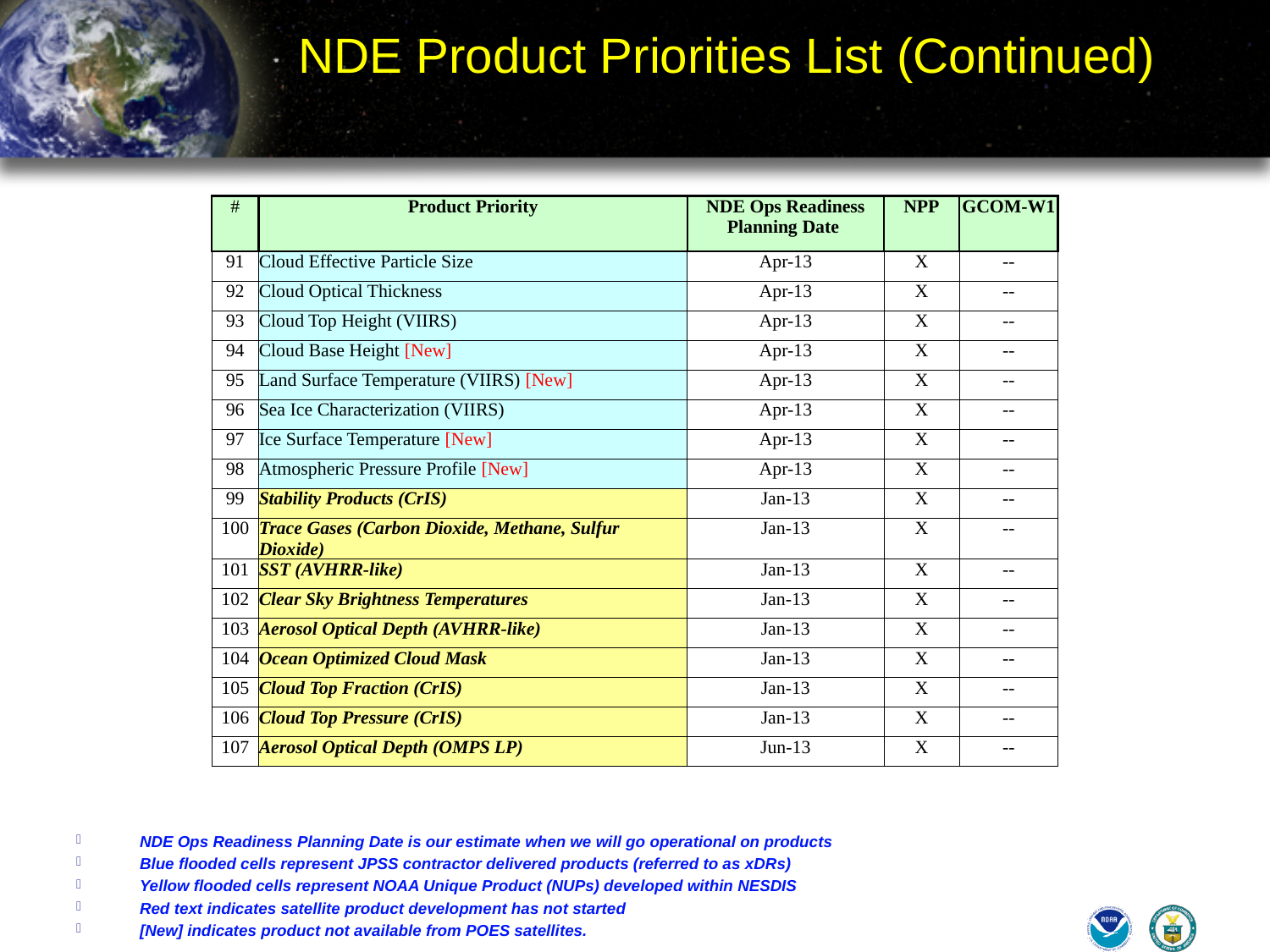

NDE Product Priorities List (Continued)
| # | Product Priority | NDE Ops Readiness Planning Date | NPP | GCOM-W1 |
| --- | --- | --- | --- | --- |
| 91 | Cloud Effective Particle Size | Apr-13 | X | -- |
| 92 | Cloud Optical Thickness | Apr-13 | X | -- |
| 93 | Cloud Top Height (VIIRS) | Apr-13 | X | -- |
| 94 | Cloud Base Height [New] | Apr-13 | X | -- |
| 95 | Land Surface Temperature (VIIRS) [New] | Apr-13 | X | -- |
| 96 | Sea Ice Characterization (VIIRS) | Apr-13 | X | -- |
| 97 | Ice Surface Temperature [New] | Apr-13 | X | -- |
| 98 | Atmospheric Pressure Profile [New] | Apr-13 | X | -- |
| 99 | Stability Products (CrIS) | Jan-13 | X | -- |
| 100 | Trace Gases (Carbon Dioxide, Methane, Sulfur Dioxide) | Jan-13 | X | -- |
| 101 | SST (AVHRR-like) | Jan-13 | X | -- |
| 102 | Clear Sky Brightness Temperatures | Jan-13 | X | -- |
| 103 | Aerosol Optical Depth (AVHRR-like) | Jan-13 | X | -- |
| 104 | Ocean Optimized Cloud Mask | Jan-13 | X | -- |
| 105 | Cloud Top Fraction (CrIS) | Jan-13 | X | -- |
| 106 | Cloud Top Pressure (CrIS) | Jan-13 | X | -- |
| 107 | Aerosol Optical Depth (OMPS LP) | Jun-13 | X | -- |
NDE Ops Readiness Planning Date is our estimate when we will go operational on products
Blue flooded cells represent JPSS contractor delivered products (referred to as xDRs)
Yellow flooded cells represent NOAA Unique Product (NUPs) developed within NESDIS
Red text indicates satellite product development has not started
[New] indicates product not available from POES satellites.